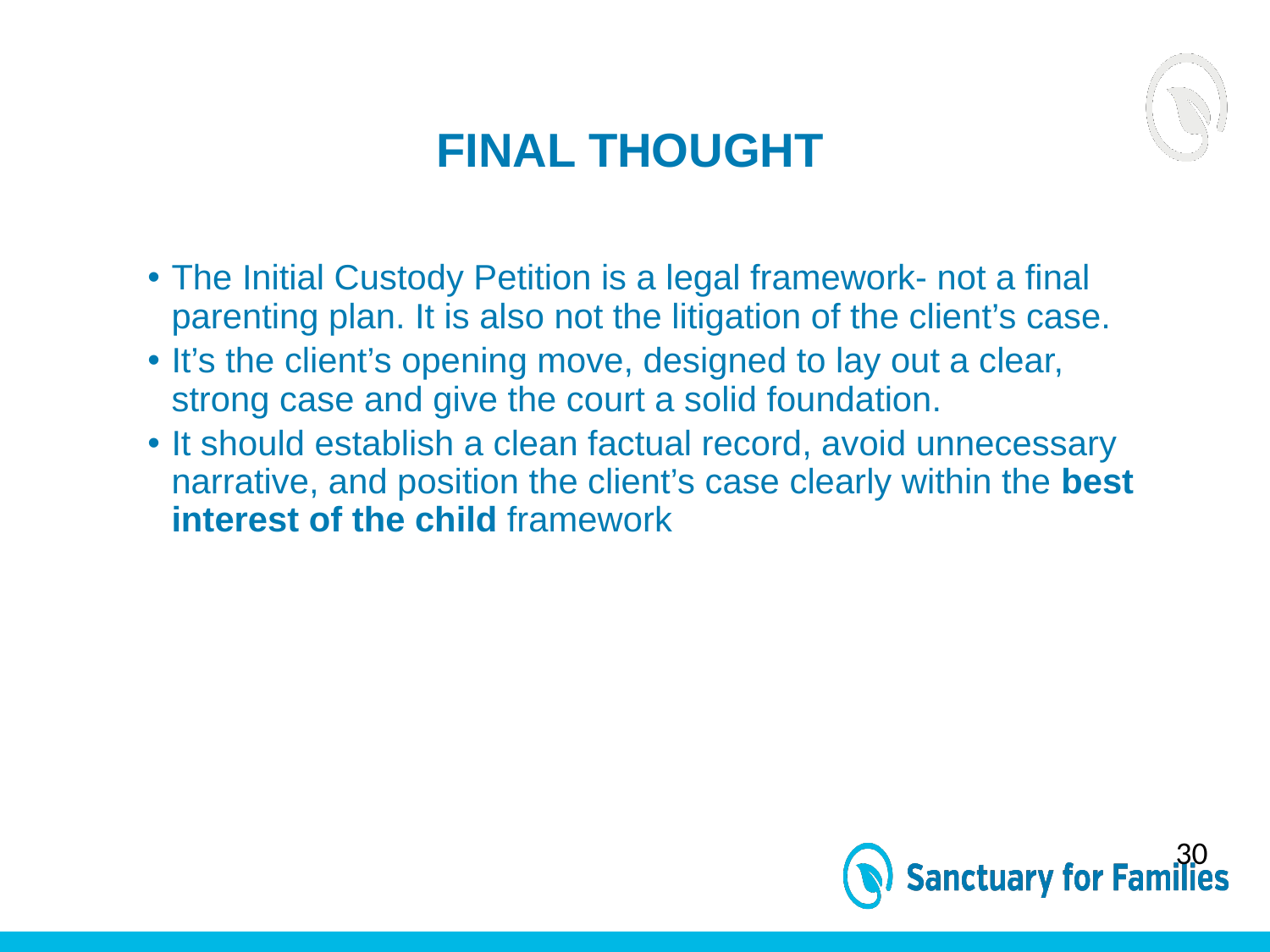

FINAL THOUGHT
The Initial Custody Petition is a legal framework- not a final parenting plan. It is also not the litigation of the client’s case.
It’s the client’s opening move, designed to lay out a clear, strong case and give the court a solid foundation.
It should establish a clean factual record, avoid unnecessary narrative, and position the client’s case clearly within the best interest of the child framework
30